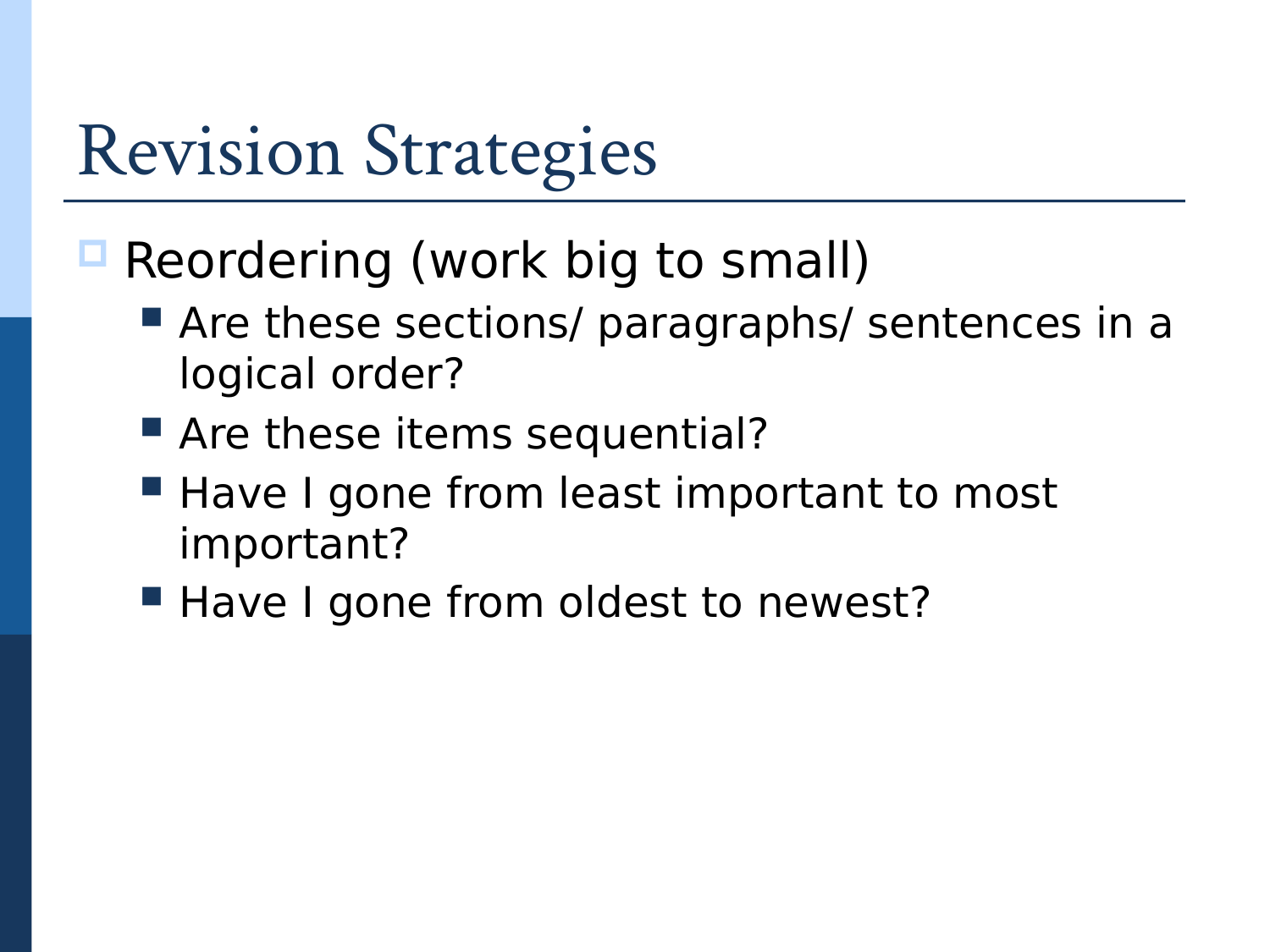

# Revision Strategies
Reordering (work big to small)
Are these sections/ paragraphs/ sentences in a logical order?
Are these items sequential?
Have I gone from least important to most important?
Have I gone from oldest to newest?